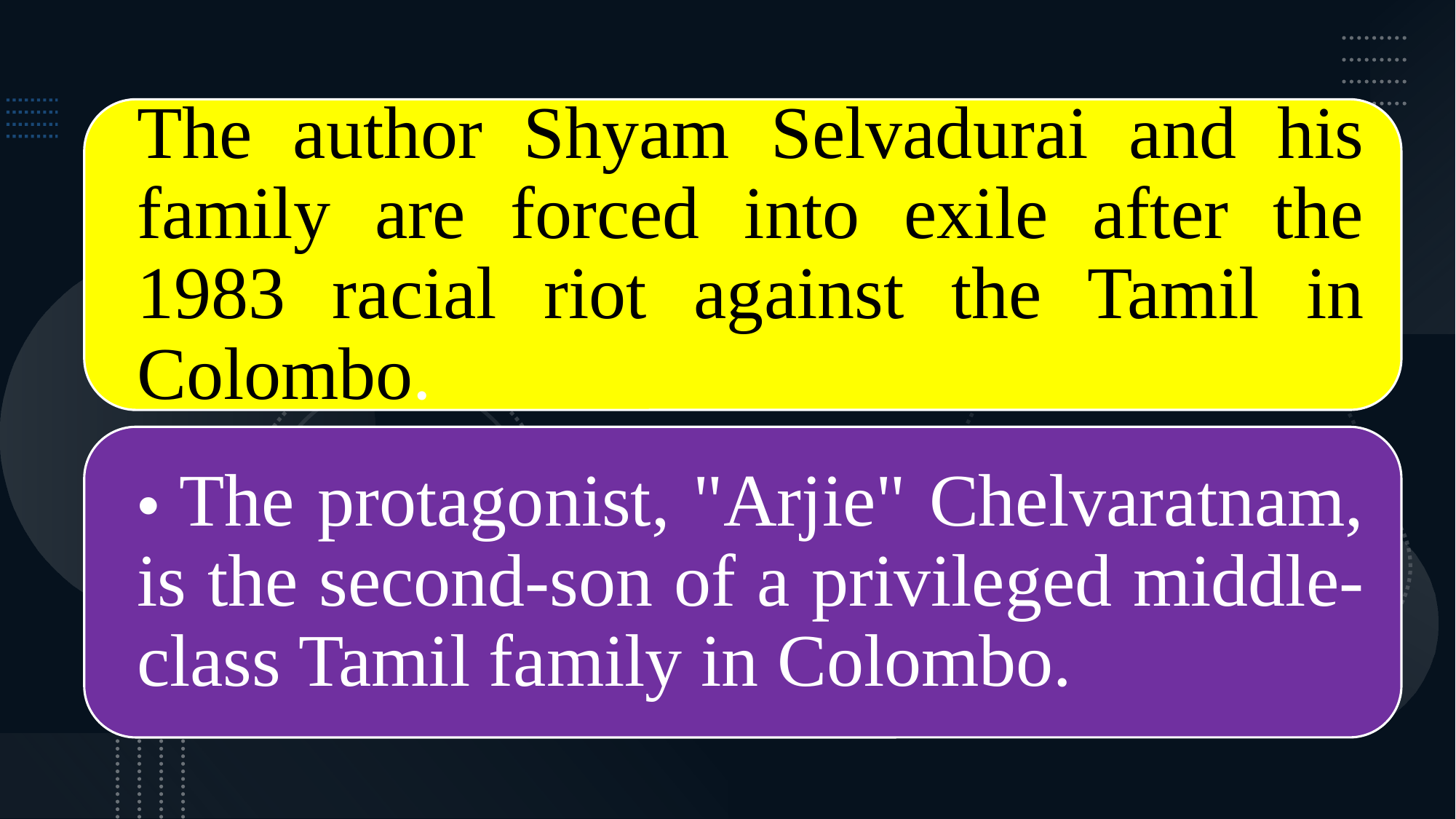

The author Shyam Selvadurai and his family are forced into exile after the 1983 racial riot against the Tamil in Colombo.
• The protagonist, "Arjie" Chelvaratnam, is the second-son of a privileged middle-class Tamil family in Colombo.